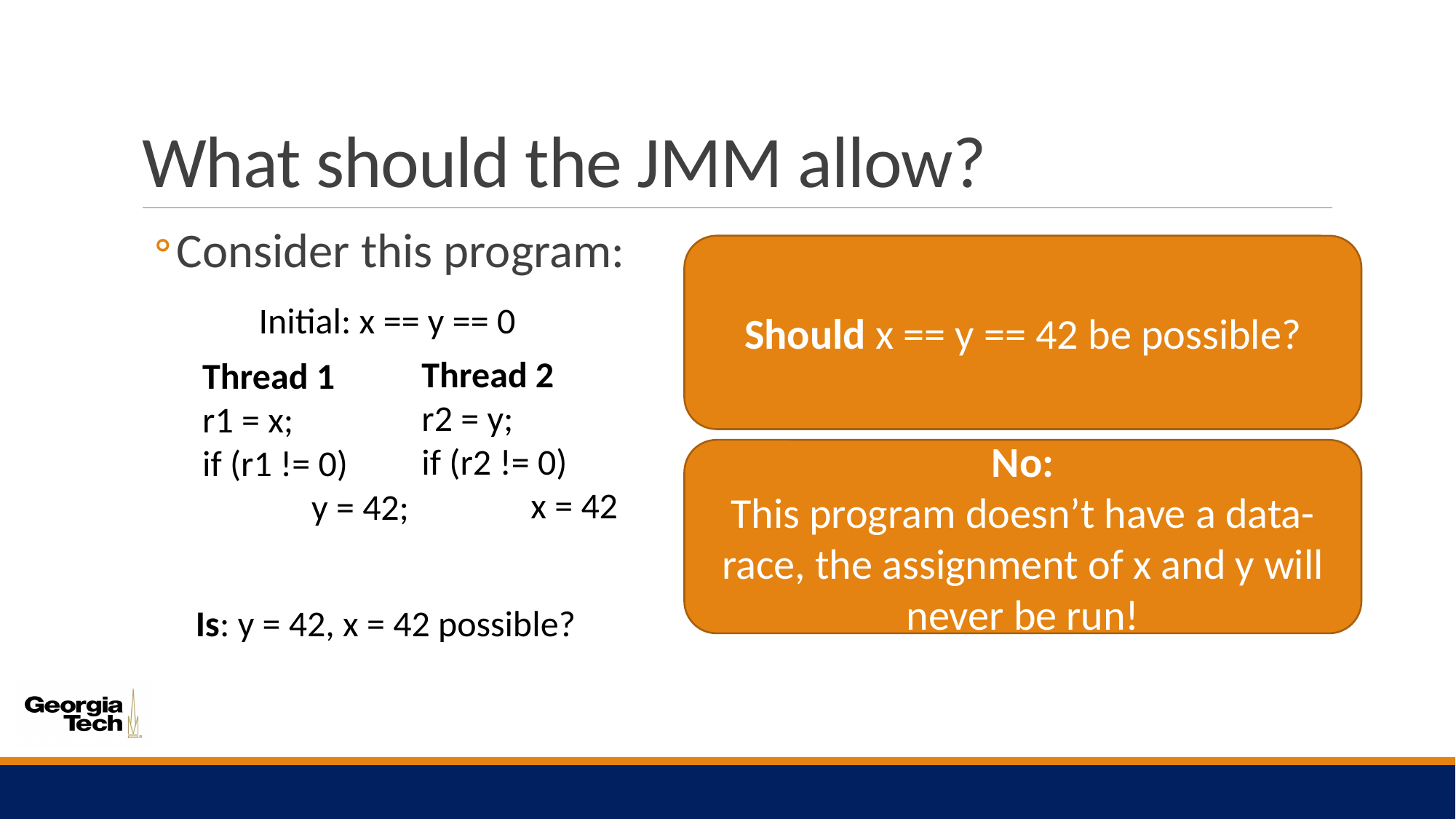

# What should the JMM allow?
Consider this program:
Should x == y == 42 be possible?
Initial: x == y == 0
Thread 2
r2 = y;
if (r2 != 0)
	x = 42
Thread 1
r1 = x;
if (r1 != 0)
	y = 42;
No:
This program doesn’t have a data-race, the assignment of x and y will never be run!
Is: y = 42, x = 42 possible?